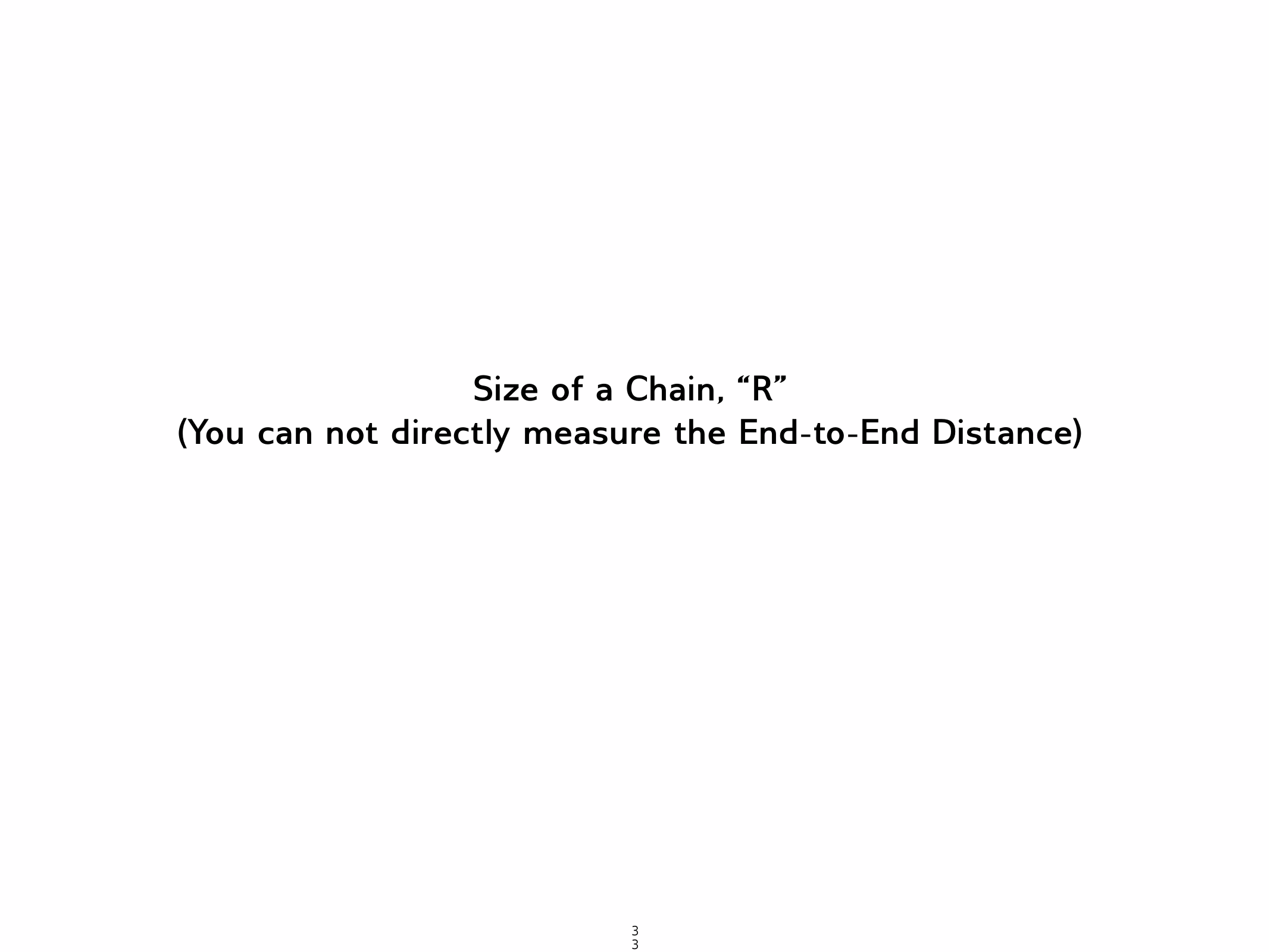

Size of a Chain, “R”
(You can not directly measure the End-to-End Distance)
33